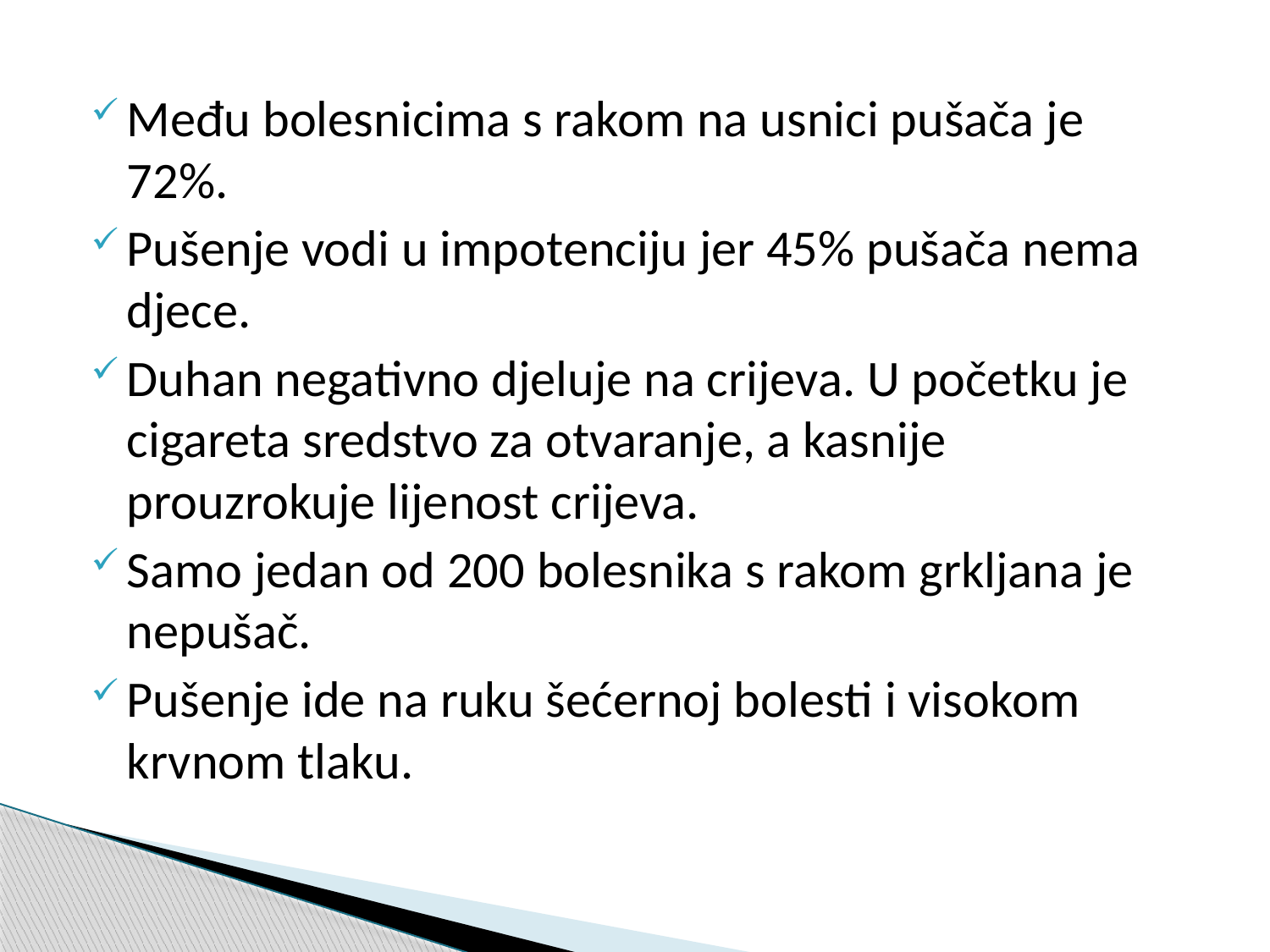

Među bolesnicima s rakom na usnici pušača je 72%.
Pušenje vodi u impotenciju jer 45% pušača nema djece.
Duhan negativno djeluje na crijeva. U početku je cigareta sredstvo za otvaranje, a kasnije prouzrokuje lijenost crijeva.
Samo jedan od 200 bolesnika s rakom grkljana je nepušač.
Pušenje ide na ruku šećernoj bolesti i visokom krvnom tlaku.